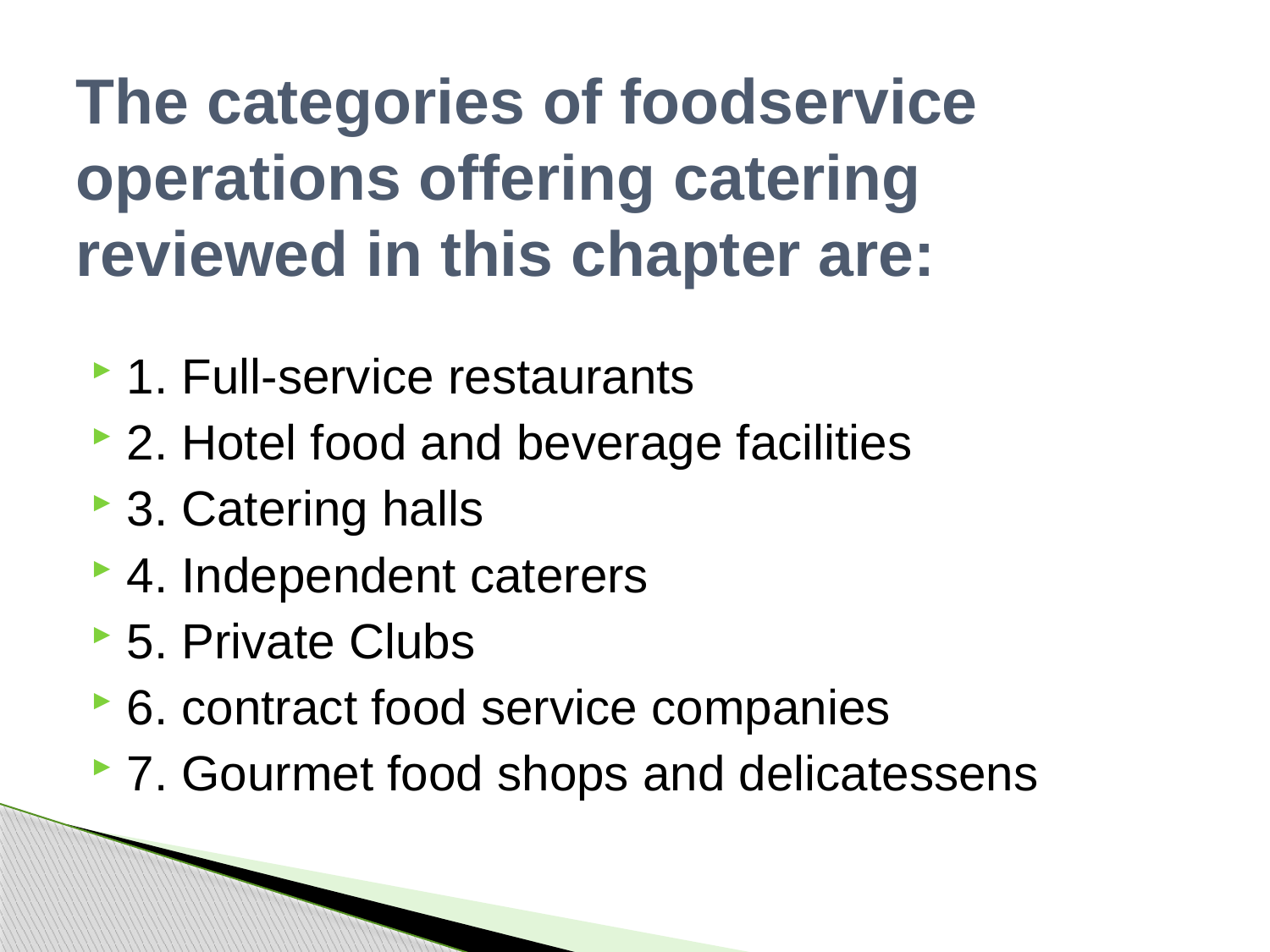

# The categories of foodservice operations offering catering reviewed in this chapter are:
1. Full-service restaurants
2. Hotel food and beverage facilities
3. Catering halls
4. Independent caterers
5. Private Clubs
6. contract food service companies
7. Gourmet food shops and delicatessens